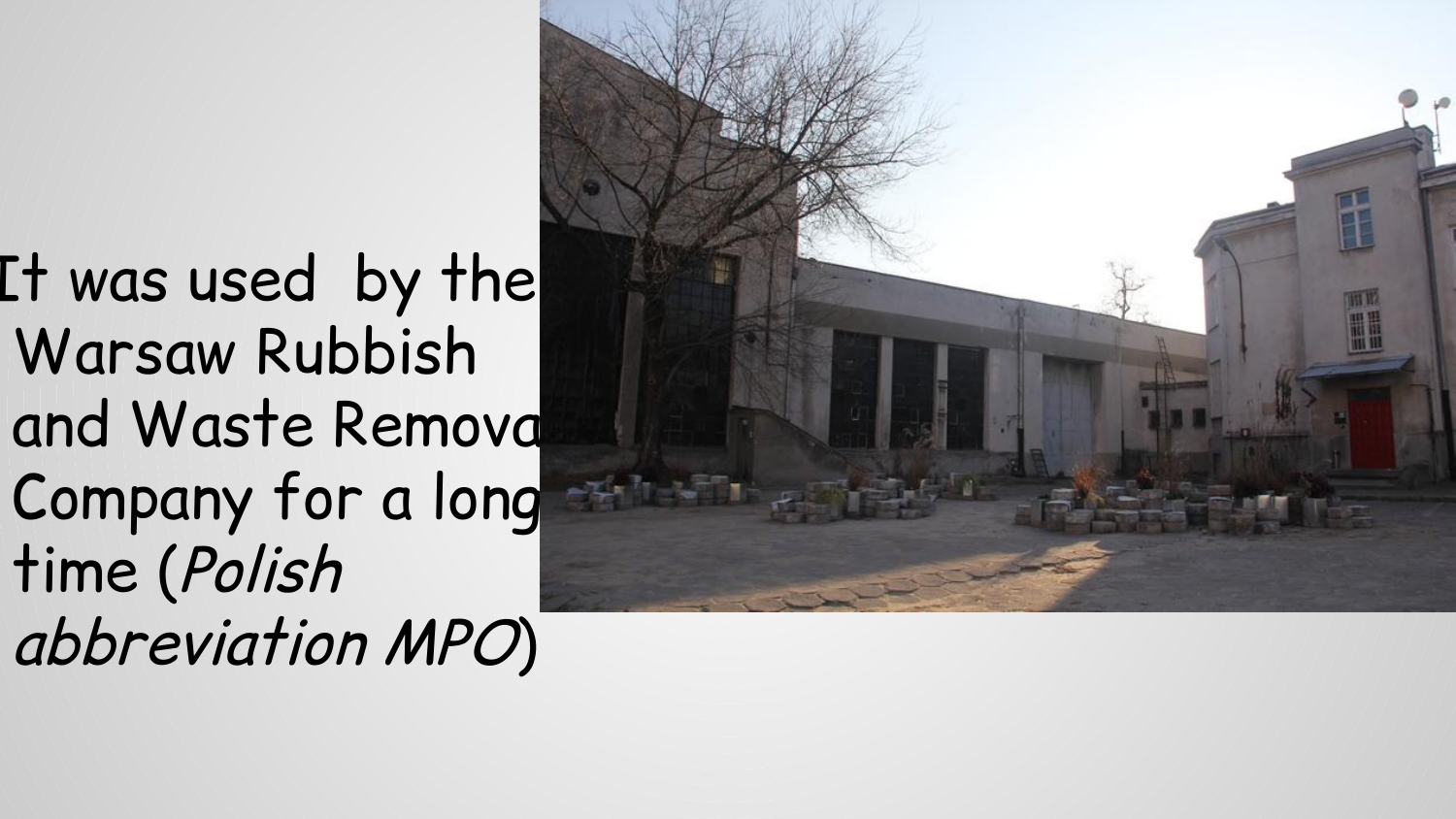

It was used  by the Warsaw Rubbish and Waste Removal Company for a long time (Polish abbreviation MPO)